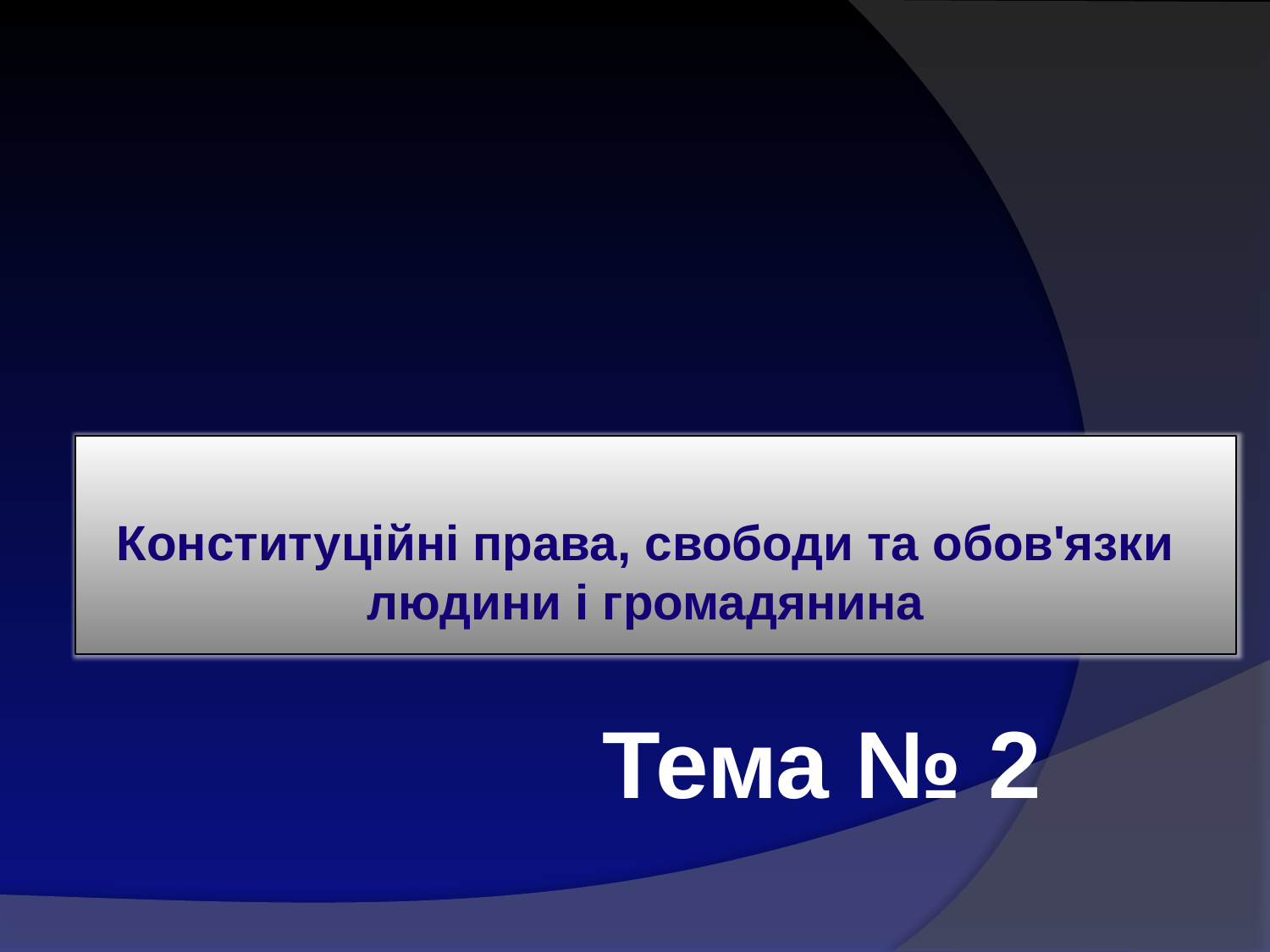

# Конституційні права, свободи та обов'язки людини і громадянина
Тема № 2